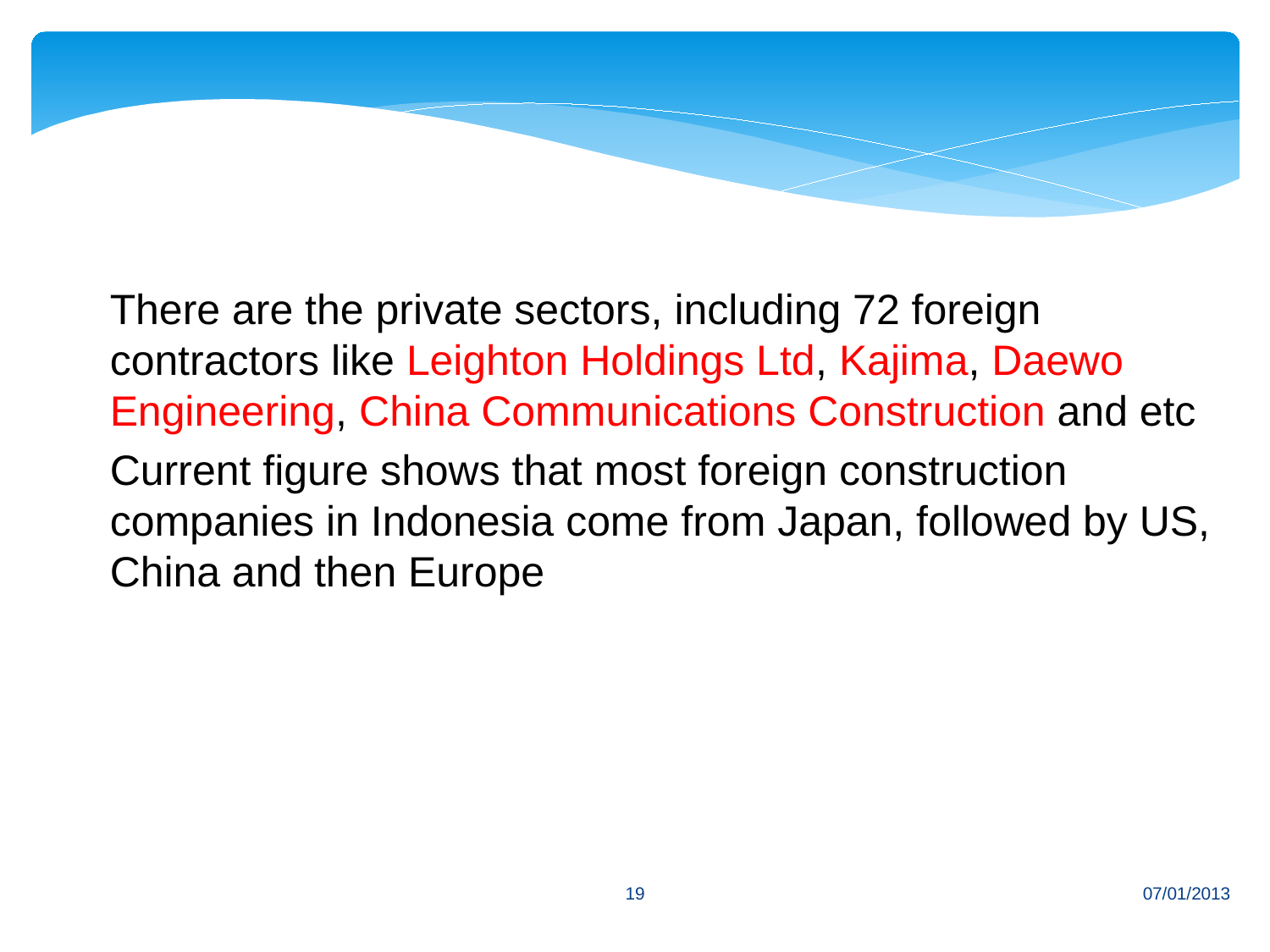

There are the private sectors, including 72 foreign contractors like Leighton Holdings Ltd, Kajima, Daewo Engineering, China Communications Construction and etc
Current figure shows that most foreign construction companies in Indonesia come from Japan, followed by US, China and then Europe

19
07/01/2013